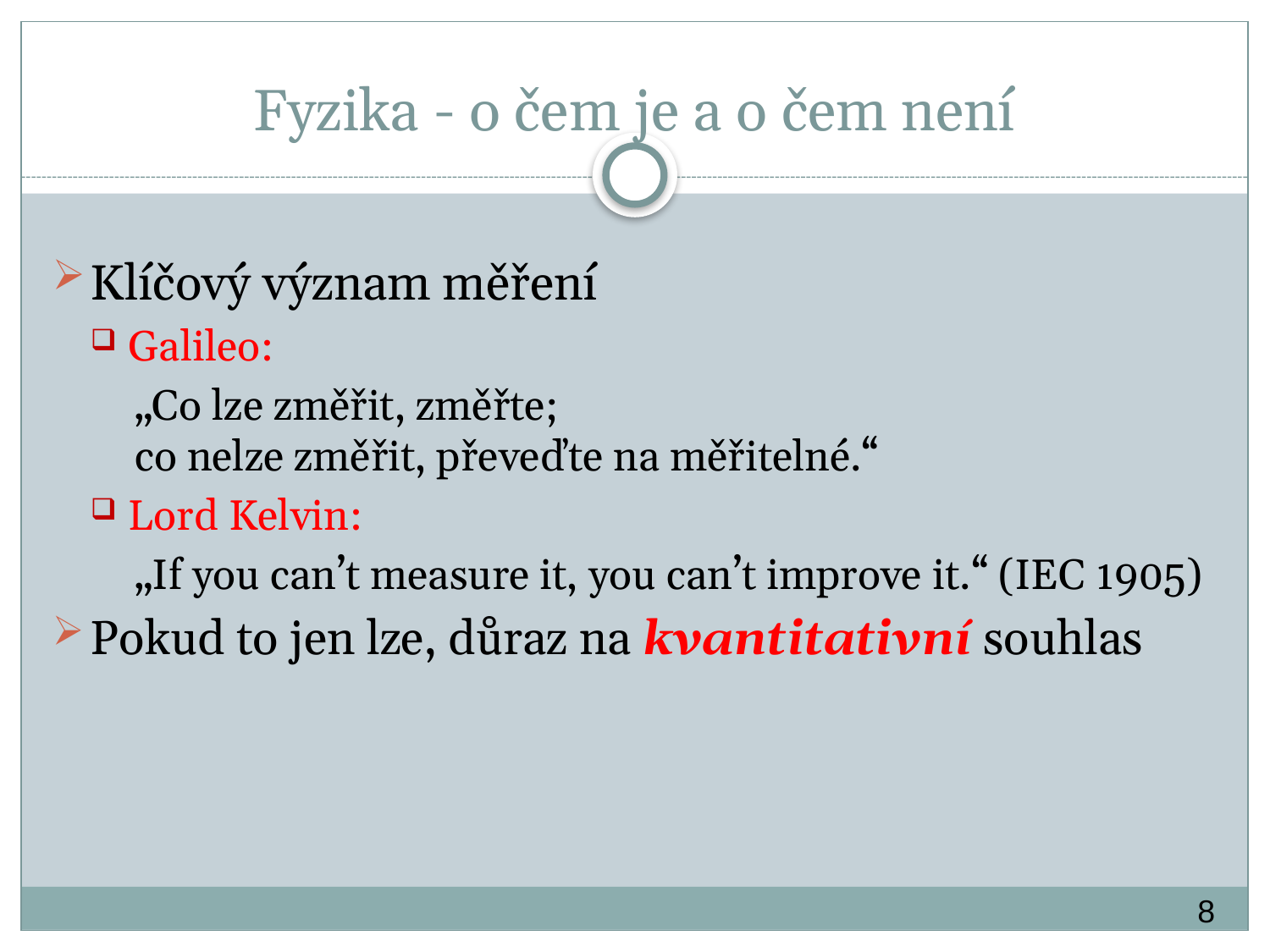

# Fyzika - o čem je a o čem není
Klíčový význam měření
Galileo:
„Co lze změřit, změřte;
co nelze změřit, převeďte na měřitelné.“
Lord Kelvin:
„If you can’t measure it, you can’t improve it.“ (IEC 1905)
Pokud to jen lze, důraz na kvantitativní souhlas
8